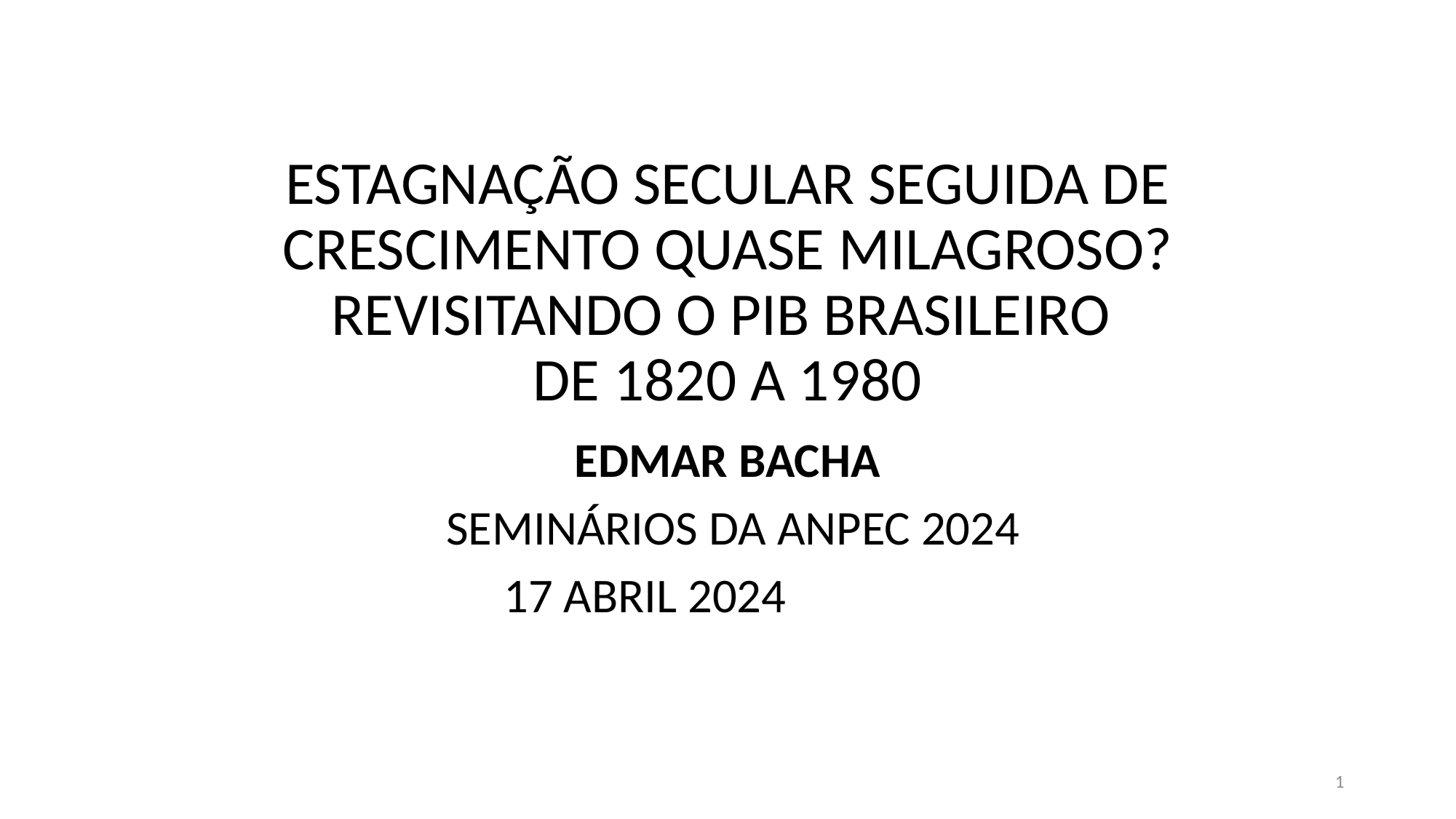

# ESTAGNAÇÃO SECULAR SEGUIDA DE CRESCIMENTO QUASE MILAGROSO? REVISITANDO O PIB BRASILEIRO DE 1820 A 1980
EDMAR BACHA
 SEMINÁRIOS DA ANPEC 2024
17 ABRIL 2024
1